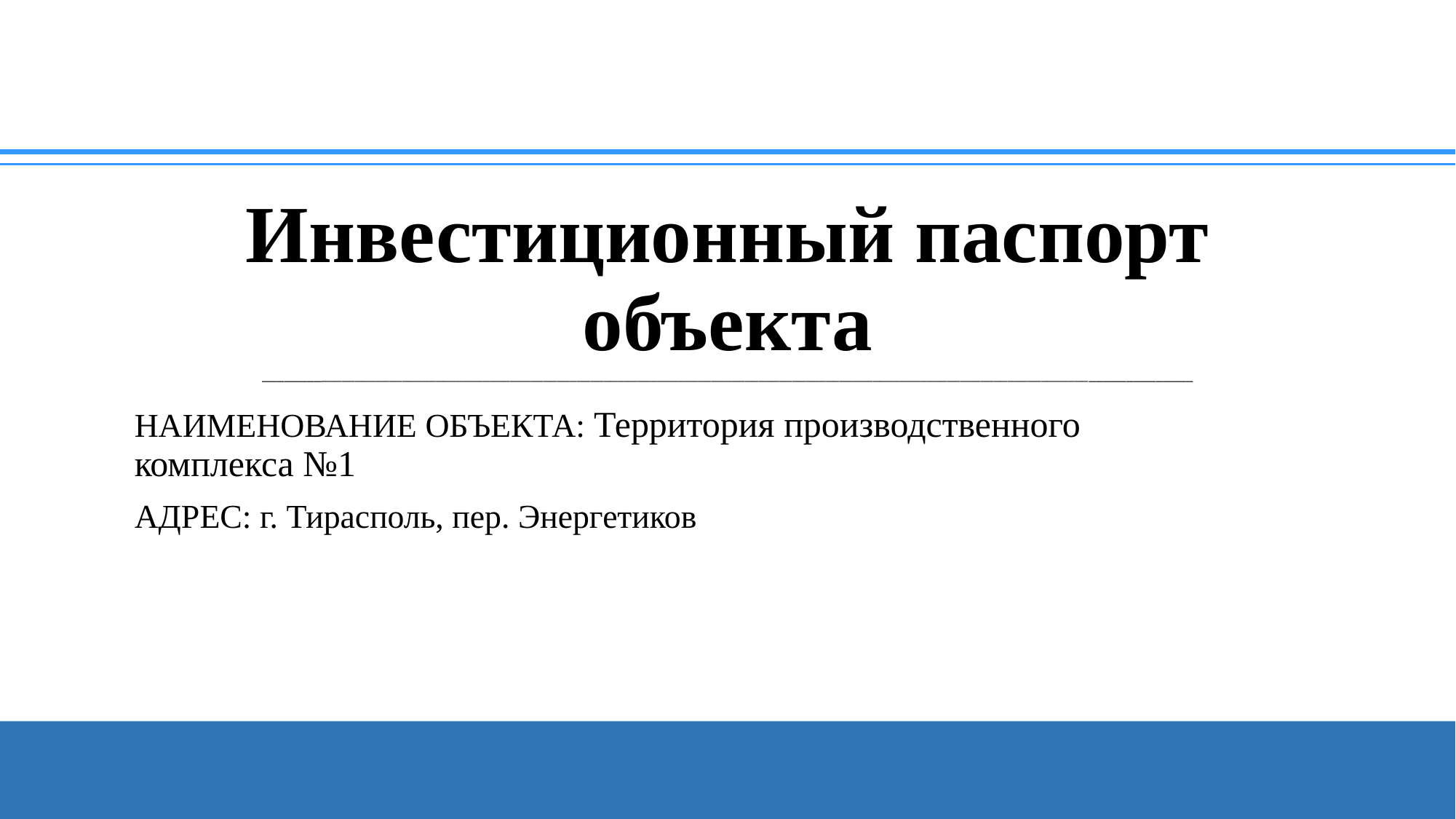

# Инвестиционный паспорт объекта ________________________________________________________________________________________________________________________________________
НАИМЕНОВАНИЕ ОБЪЕКТА: Территория производственного комплекса №1
АДРЕС: г. Тирасполь, пер. Энергетиков